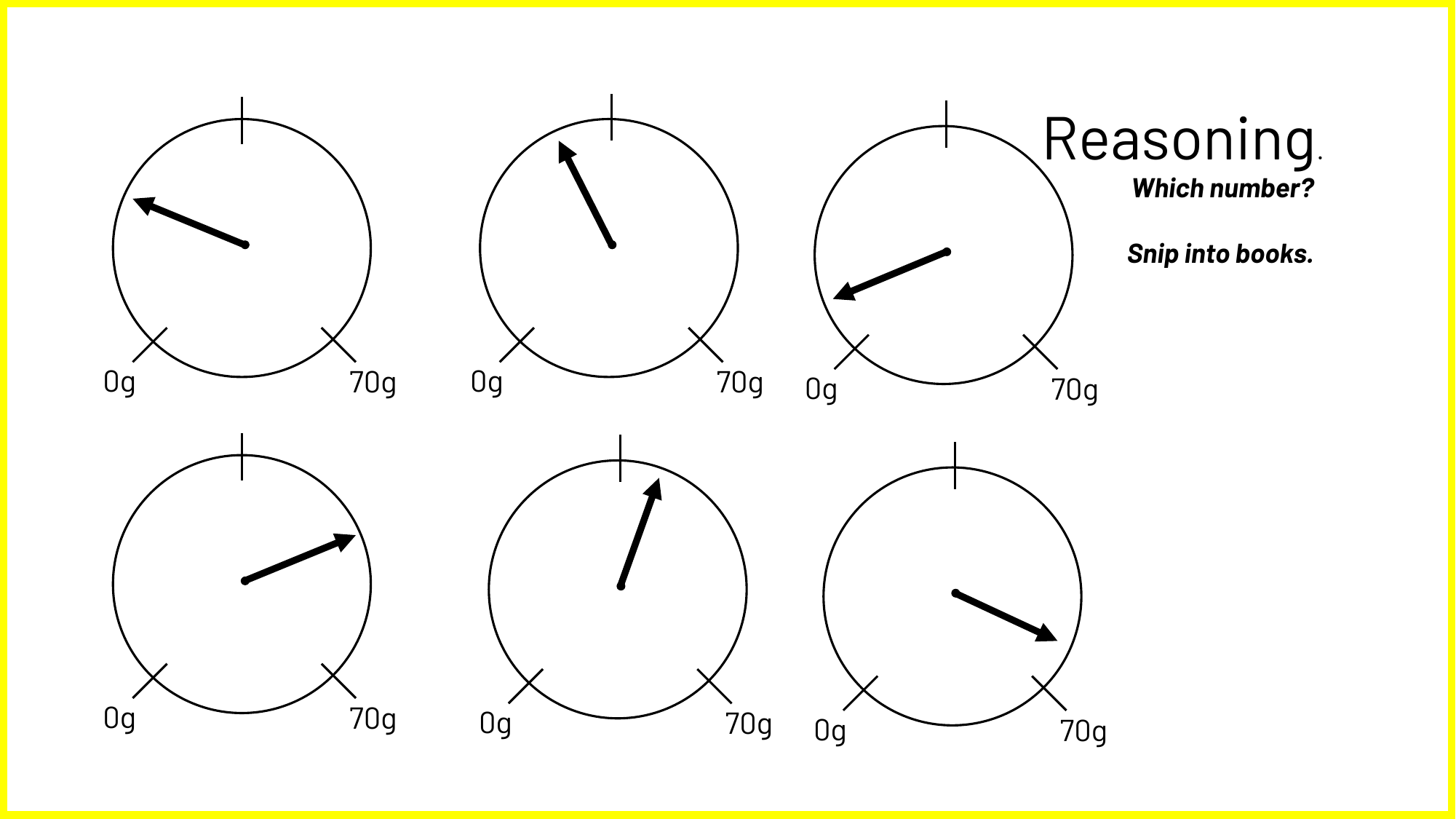

Reasoning.

Which number?

Snip into books.

0g
0g
70g
70g
0g
70g

0g
70g
0g
70g
0g
70g